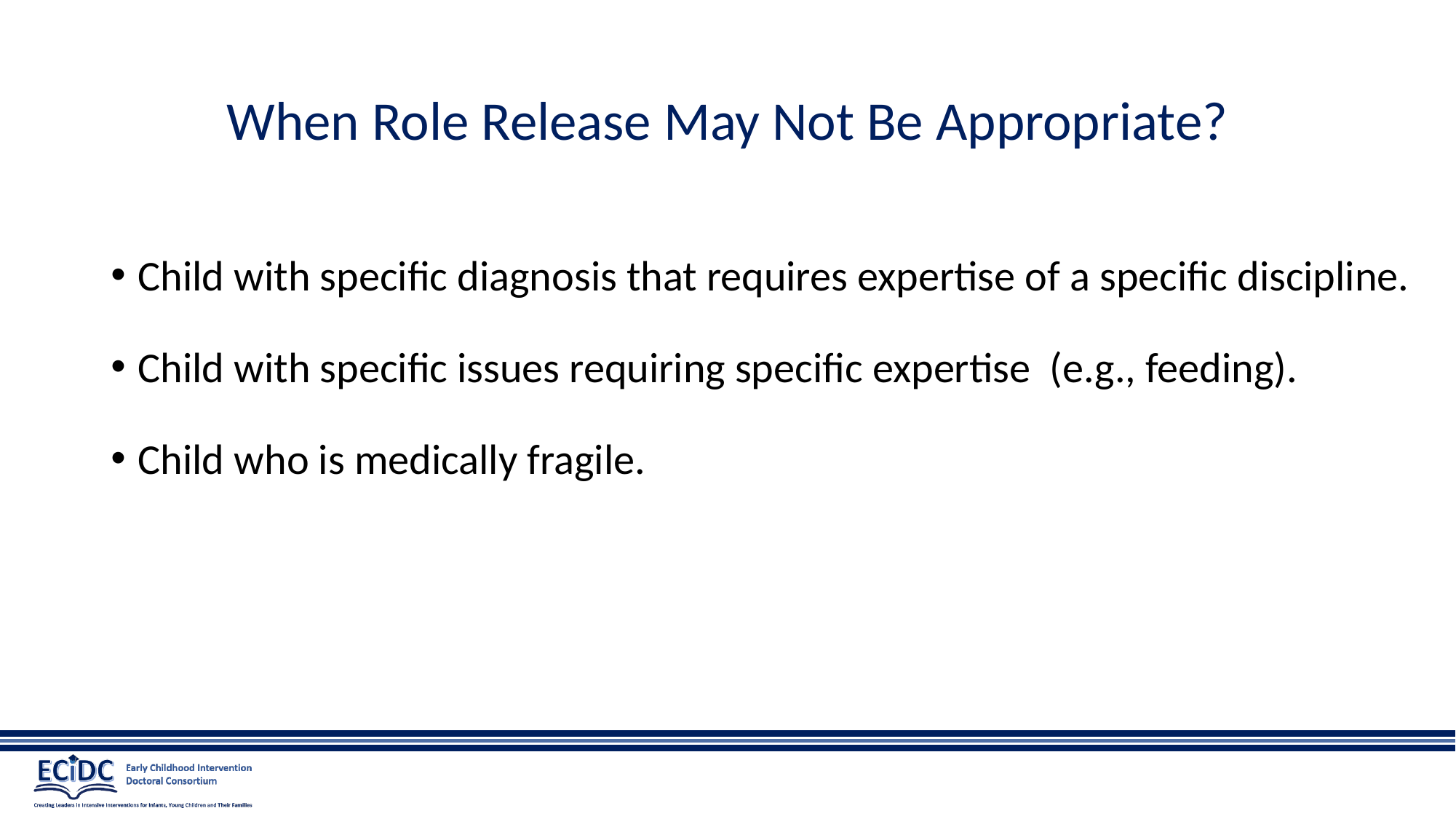

# When Role Release May Not Be Appropriate?
Child with specific diagnosis that requires expertise of a specific discipline.
Child with specific issues requiring specific expertise  (e.g., feeding).
Child who is medically fragile.